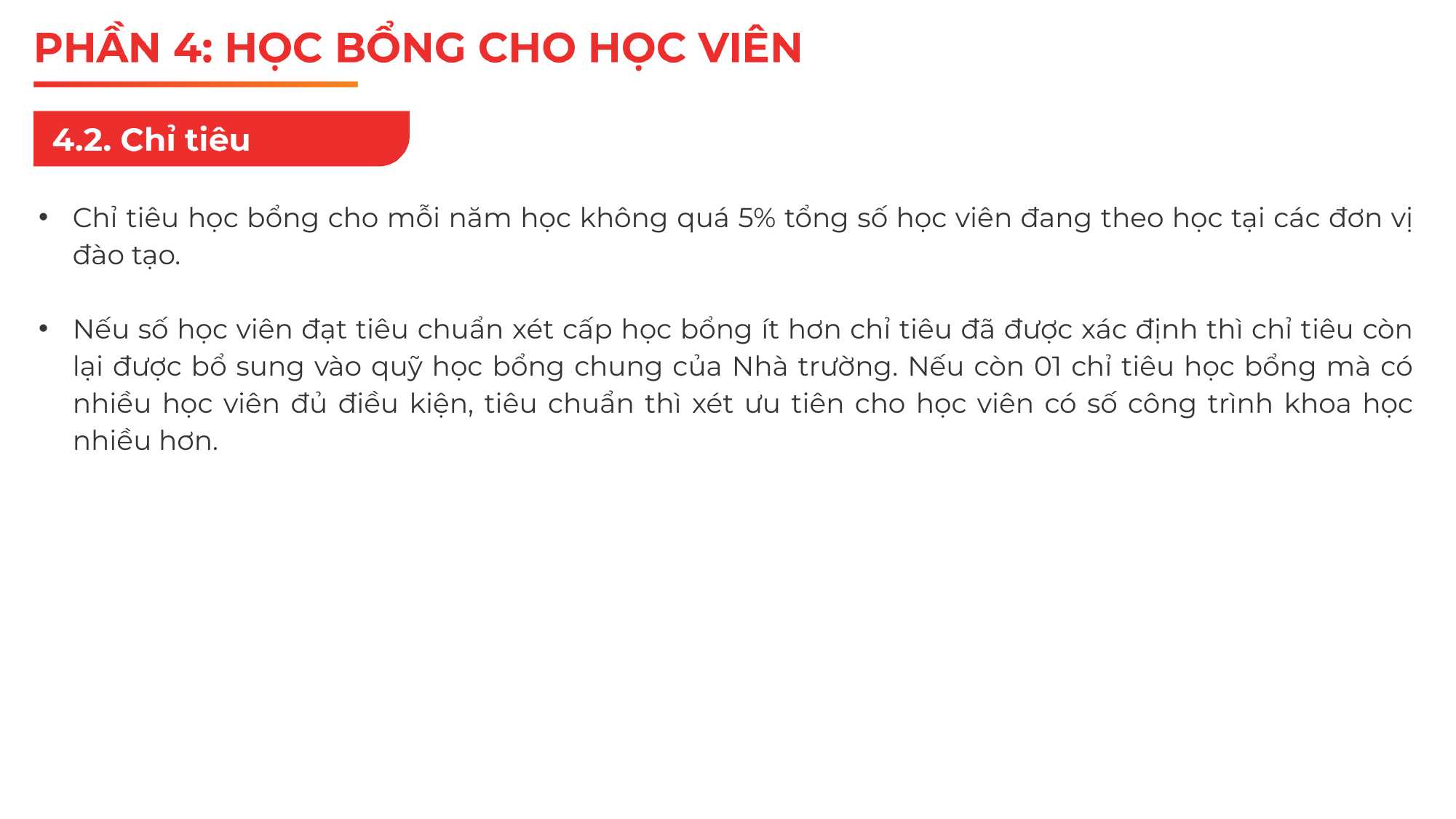

Chỉ tiêu học bổng cho mỗi năm học không quá 5% tổng số học viên đang theo học tại các đơn vị đào tạo.
Nếu số học viên đạt tiêu chuẩn xét cấp học bổng ít hơn chỉ tiêu đã được xác định thì chỉ tiêu còn lại được bổ sung vào quỹ học bổng chung của Nhà trường. Nếu còn 01 chỉ tiêu học bổng mà có nhiều học viên đủ điều kiện, tiêu chuẩn thì xét ưu tiên cho học viên có số công trình khoa học nhiều hơn.